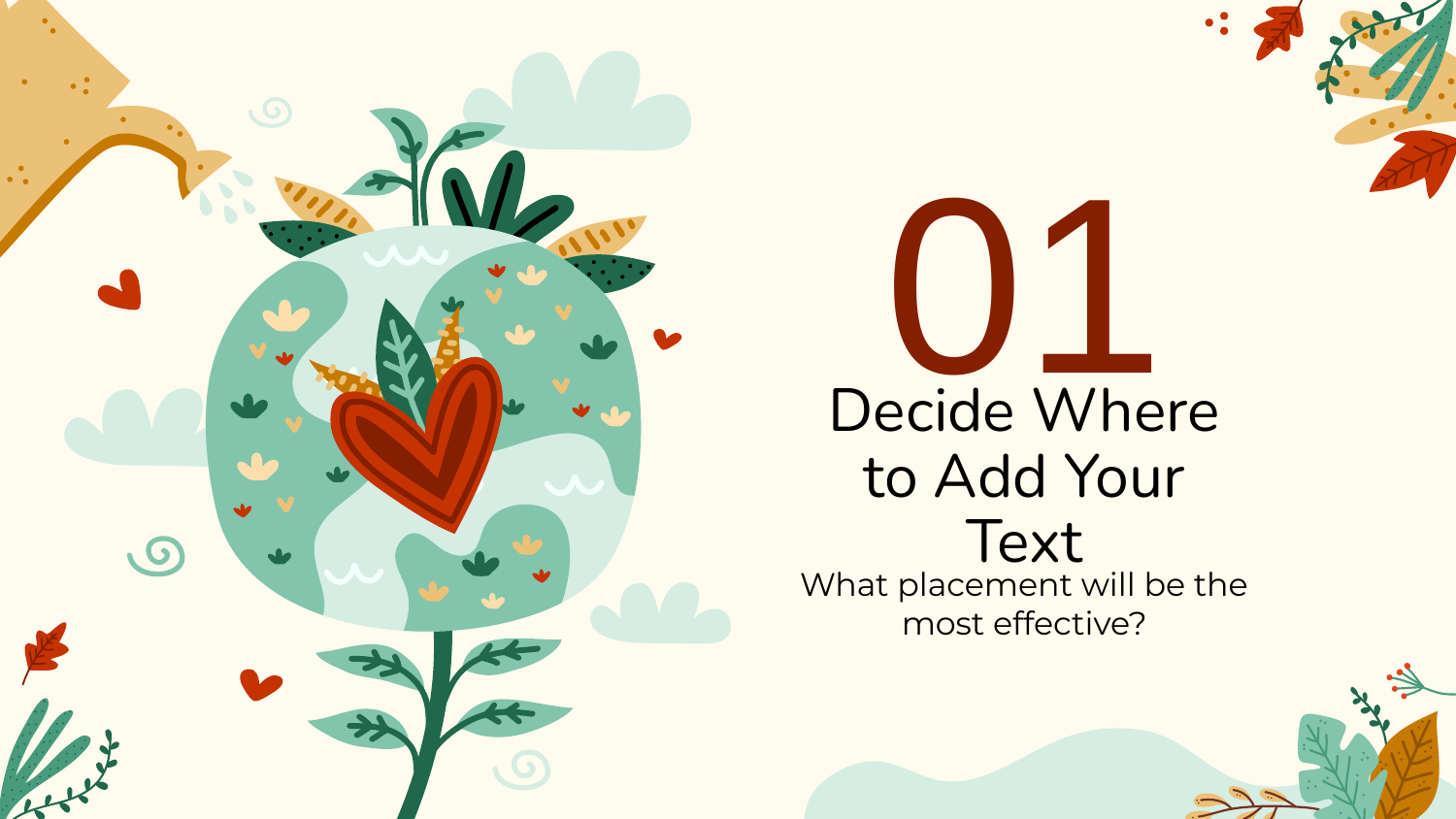

# 01
Decide Where to Add Your Text
What placement will be the most effective?